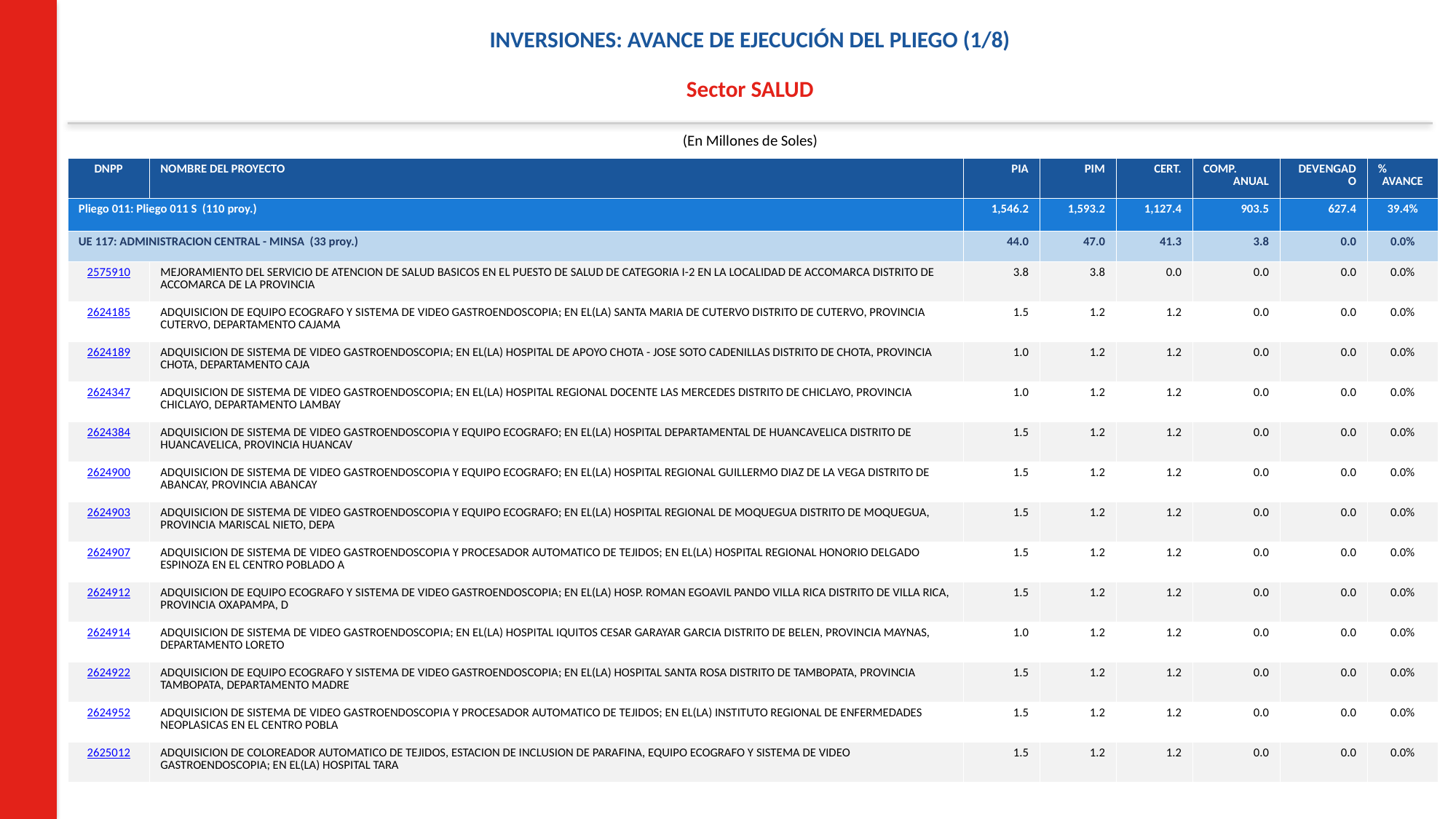

INVERSIONES: AVANCE DE EJECUCIÓN DEL PLIEGO (1/8)
Sector SALUD

(En Millones de Soles)
| DNPP | NOMBRE DEL PROYECTO | PIA | PIM | CERT. | COMP. ANUAL | DEVENGADO | % AVANCE |
| --- | --- | --- | --- | --- | --- | --- | --- |
| Pliego 011: Pliego 011 S (110 proy.) |  | 1,546.2 | 1,593.2 | 1,127.4 | 903.5 | 627.4 | 39.4% |
| UE 117: ADMINISTRACION CENTRAL - MINSA (33 proy.) |  | 44.0 | 47.0 | 41.3 | 3.8 | 0.0 | 0.0% |
| 2575910 | MEJORAMIENTO DEL SERVICIO DE ATENCION DE SALUD BASICOS EN EL PUESTO DE SALUD DE CATEGORIA I-2 EN LA LOCALIDAD DE ACCOMARCA DISTRITO DE ACCOMARCA DE LA PROVINCIA | 3.8 | 3.8 | 0.0 | 0.0 | 0.0 | 0.0% |
| 2624185 | ADQUISICION DE EQUIPO ECOGRAFO Y SISTEMA DE VIDEO GASTROENDOSCOPIA; EN EL(LA) SANTA MARIA DE CUTERVO DISTRITO DE CUTERVO, PROVINCIA CUTERVO, DEPARTAMENTO CAJAMA | 1.5 | 1.2 | 1.2 | 0.0 | 0.0 | 0.0% |
| 2624189 | ADQUISICION DE SISTEMA DE VIDEO GASTROENDOSCOPIA; EN EL(LA) HOSPITAL DE APOYO CHOTA - JOSE SOTO CADENILLAS DISTRITO DE CHOTA, PROVINCIA CHOTA, DEPARTAMENTO CAJA | 1.0 | 1.2 | 1.2 | 0.0 | 0.0 | 0.0% |
| 2624347 | ADQUISICION DE SISTEMA DE VIDEO GASTROENDOSCOPIA; EN EL(LA) HOSPITAL REGIONAL DOCENTE LAS MERCEDES DISTRITO DE CHICLAYO, PROVINCIA CHICLAYO, DEPARTAMENTO LAMBAY | 1.0 | 1.2 | 1.2 | 0.0 | 0.0 | 0.0% |
| 2624384 | ADQUISICION DE SISTEMA DE VIDEO GASTROENDOSCOPIA Y EQUIPO ECOGRAFO; EN EL(LA) HOSPITAL DEPARTAMENTAL DE HUANCAVELICA DISTRITO DE HUANCAVELICA, PROVINCIA HUANCAV | 1.5 | 1.2 | 1.2 | 0.0 | 0.0 | 0.0% |
| 2624900 | ADQUISICION DE SISTEMA DE VIDEO GASTROENDOSCOPIA Y EQUIPO ECOGRAFO; EN EL(LA) HOSPITAL REGIONAL GUILLERMO DIAZ DE LA VEGA DISTRITO DE ABANCAY, PROVINCIA ABANCAY | 1.5 | 1.2 | 1.2 | 0.0 | 0.0 | 0.0% |
| 2624903 | ADQUISICION DE SISTEMA DE VIDEO GASTROENDOSCOPIA Y EQUIPO ECOGRAFO; EN EL(LA) HOSPITAL REGIONAL DE MOQUEGUA DISTRITO DE MOQUEGUA, PROVINCIA MARISCAL NIETO, DEPA | 1.5 | 1.2 | 1.2 | 0.0 | 0.0 | 0.0% |
| 2624907 | ADQUISICION DE SISTEMA DE VIDEO GASTROENDOSCOPIA Y PROCESADOR AUTOMATICO DE TEJIDOS; EN EL(LA) HOSPITAL REGIONAL HONORIO DELGADO ESPINOZA EN EL CENTRO POBLADO A | 1.5 | 1.2 | 1.2 | 0.0 | 0.0 | 0.0% |
| 2624912 | ADQUISICION DE EQUIPO ECOGRAFO Y SISTEMA DE VIDEO GASTROENDOSCOPIA; EN EL(LA) HOSP. ROMAN EGOAVIL PANDO VILLA RICA DISTRITO DE VILLA RICA, PROVINCIA OXAPAMPA, D | 1.5 | 1.2 | 1.2 | 0.0 | 0.0 | 0.0% |
| 2624914 | ADQUISICION DE SISTEMA DE VIDEO GASTROENDOSCOPIA; EN EL(LA) HOSPITAL IQUITOS CESAR GARAYAR GARCIA DISTRITO DE BELEN, PROVINCIA MAYNAS, DEPARTAMENTO LORETO | 1.0 | 1.2 | 1.2 | 0.0 | 0.0 | 0.0% |
| 2624922 | ADQUISICION DE EQUIPO ECOGRAFO Y SISTEMA DE VIDEO GASTROENDOSCOPIA; EN EL(LA) HOSPITAL SANTA ROSA DISTRITO DE TAMBOPATA, PROVINCIA TAMBOPATA, DEPARTAMENTO MADRE | 1.5 | 1.2 | 1.2 | 0.0 | 0.0 | 0.0% |
| 2624952 | ADQUISICION DE SISTEMA DE VIDEO GASTROENDOSCOPIA Y PROCESADOR AUTOMATICO DE TEJIDOS; EN EL(LA) INSTITUTO REGIONAL DE ENFERMEDADES NEOPLASICAS EN EL CENTRO POBLA | 1.5 | 1.2 | 1.2 | 0.0 | 0.0 | 0.0% |
| 2625012 | ADQUISICION DE COLOREADOR AUTOMATICO DE TEJIDOS, ESTACION DE INCLUSION DE PARAFINA, EQUIPO ECOGRAFO Y SISTEMA DE VIDEO GASTROENDOSCOPIA; EN EL(LA) HOSPITAL TARA | 1.5 | 1.2 | 1.2 | 0.0 | 0.0 | 0.0% |